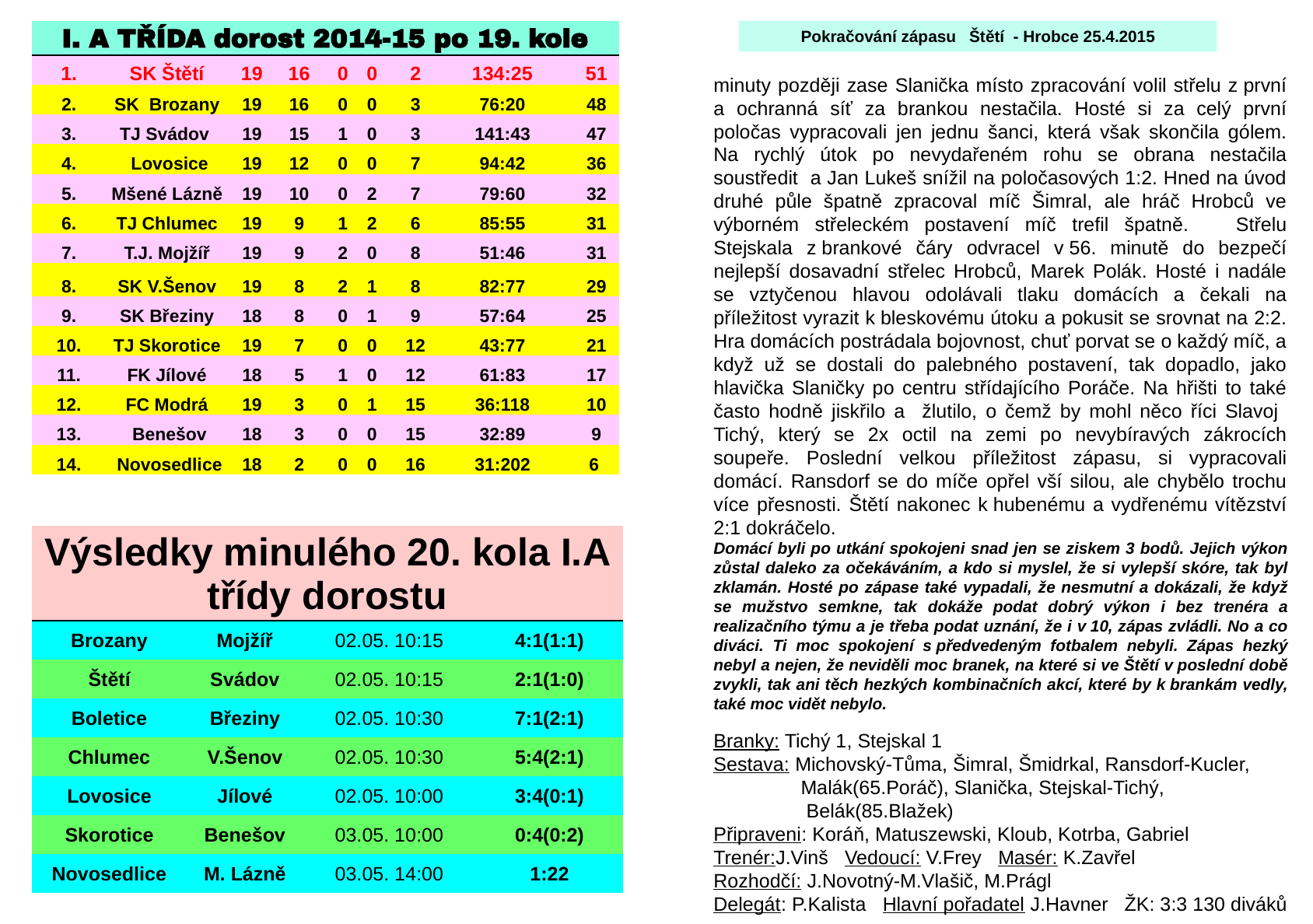

| I. A TŘÍDA dorost 2014-15 po 19. kole |  |  |  |  |  |  |  |  |
| --- | --- | --- | --- | --- | --- | --- | --- | --- |
| 1. | SK Štětí | 19 | 16 | 0 | 0 | 2 | 134:25 | 51 |
| 2. | SK Brozany | 19 | 16 | 0 | 0 | 3 | 76:20 | 48 |
| 3. | TJ Svádov | 19 | 15 | 1 | 0 | 3 | 141:43 | 47 |
| 4. | Lovosice | 19 | 12 | 0 | 0 | 7 | 94:42 | 36 |
| 5. | Mšené Lázně | 19 | 10 | 0 | 2 | 7 | 79:60 | 32 |
| 6. | TJ Chlumec | 19 | 9 | 1 | 2 | 6 | 85:55 | 31 |
| 7. | T.J. Mojžíř | 19 | 9 | 2 | 0 | 8 | 51:46 | 31 |
| 8. | SK V.Šenov | 19 | 8 | 2 | 1 | 8 | 82:77 | 29 |
| 9. | SK Březiny | 18 | 8 | 0 | 1 | 9 | 57:64 | 25 |
| 10. | TJ Skorotice | 19 | 7 | 0 | 0 | 12 | 43:77 | 21 |
| 11. | FK Jílové | 18 | 5 | 1 | 0 | 12 | 61:83 | 17 |
| 12. | FC Modrá | 19 | 3 | 0 | 1 | 15 | 36:118 | 10 |
| 13. | Benešov | 18 | 3 | 0 | 0 | 15 | 32:89 | 9 |
| 14. | Novosedlice | 18 | 2 | 0 | 0 | 16 | 31:202 | 6 |
Pokračování zápasu   Štětí  - Hrobce 25.4.2015
minuty později zase Slanička místo zpracování volil střelu z první a ochranná síť za brankou nestačila. Hosté si za celý první poločas vypracovali jen jednu šanci, která však skončila gólem. Na rychlý útok po nevydařeném rohu se obrana nestačila soustředit  a Jan Lukeš snížil na poločasových 1:2. Hned na úvod druhé půle špatně zpracoval míč Šimral, ale hráč Hrobců ve výborném střeleckém postavení míč trefil špatně.   Střelu Stejskala z brankové čáry odvracel v 56. minutě do bezpečí nejlepší dosavadní střelec Hrobců, Marek Polák. Hosté i nadále se vztyčenou hlavou odolávali tlaku domácích a čekali na příležitost vyrazit k bleskovému útoku a pokusit se srovnat na 2:2. Hra domácích postrádala bojovnost, chuť porvat se o každý míč, a když už se dostali do palebného postavení, tak dopadlo, jako hlavička Slaničky po centru střídajícího Poráče. Na hřišti to také často hodně jiskřilo a  žlutilo, o čemž by mohl něco říci Slavoj  Tichý, který se 2x octil na zemi po nevybíravých zákrocích soupeře. Poslední velkou příležitost zápasu, si vypracovali domácí. Ransdorf se do míče opřel vší silou, ale chybělo trochu více přesnosti. Štětí nakonec k hubenému a vydřenému vítězství 2:1 dokráčelo.
Domácí byli po utkání spokojeni snad jen se ziskem 3 bodů. Jejich výkon zůstal daleko za očekáváním, a kdo si myslel, že si vylepší skóre, tak byl zklamán. Hosté po zápase také vypadali, že nesmutní a dokázali, že když se mužstvo semkne, tak dokáže podat dobrý výkon i bez trenéra a realizačního týmu a je třeba podat uznání, že i v 10, zápas zvládli. No a co diváci. Ti moc spokojení s předvedeným fotbalem nebyli. Zápas hezký nebyl a nejen, že neviděli moc branek, na které si ve Štětí v poslední době zvykli, tak ani těch hezkých kombinačních akcí, které by k brankám vedly, také moc vidět nebylo.

Branky: Tichý 1, Stejskal 1
Sestava: Michovský-Tůma, Šimral, Šmidrkal, Ransdorf-Kucler,
                Malák(65.Poráč), Slanička, Stejskal-Tichý,
                 Belák(85.Blažek)
Připraveni: Koráň, Matuszewski, Kloub, Kotrba, Gabriel
Trenér:J.Vinš   Vedoucí: V.Frey   Masér: K.Zavřel
Rozhodčí: J.Novotný-M.Vlašič, M.Prágl
Delegát: P.Kalista   Hlavní pořadatel J.Havner   ŽK: 3:3 130 diváků
| Výsledky minulého 20. kola I.A třídy dorostu |  |  |  |
| --- | --- | --- | --- |
| Brozany | Mojžíř | 02.05. 10:15 | 4:1(1:1) |
| Štětí | Svádov | 02.05. 10:15 | 2:1(1:0) |
| Boletice | Březiny | 02.05. 10:30 | 7:1(2:1) |
| Chlumec | V.Šenov | 02.05. 10:30 | 5:4(2:1) |
| Lovosice | Jílové | 02.05. 10:00 | 3:4(0:1) |
| Skorotice | Benešov | 03.05. 10:00 | 0:4(0:2) |
| Novosedlice | M. Lázně | 03.05. 14:00 | 1:22 |